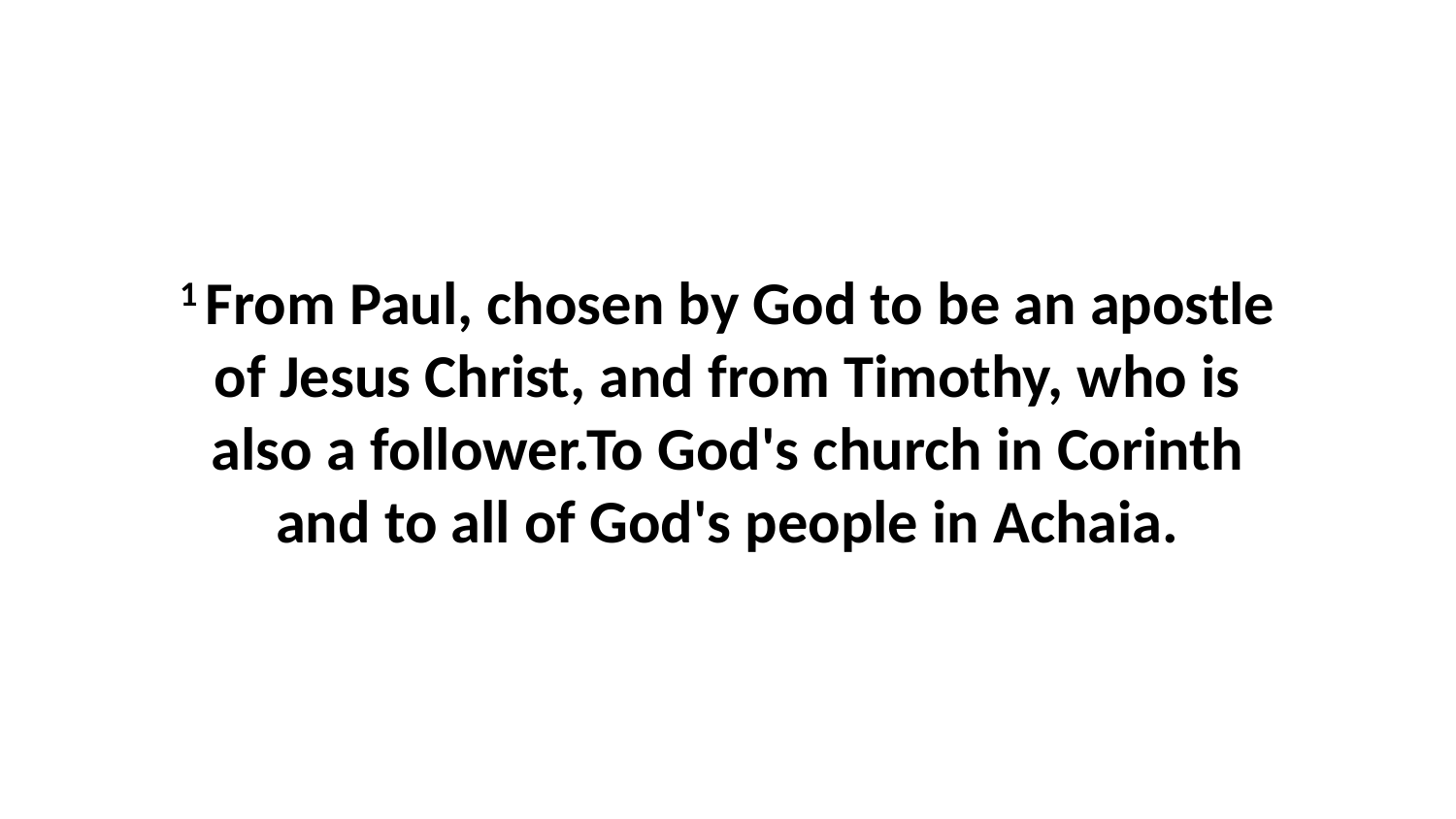

1 From Paul, chosen by God to be an apostle of Jesus Christ, and from Timothy, who is also a follower.To God's church in Corinth and to all of God's people in Achaia.